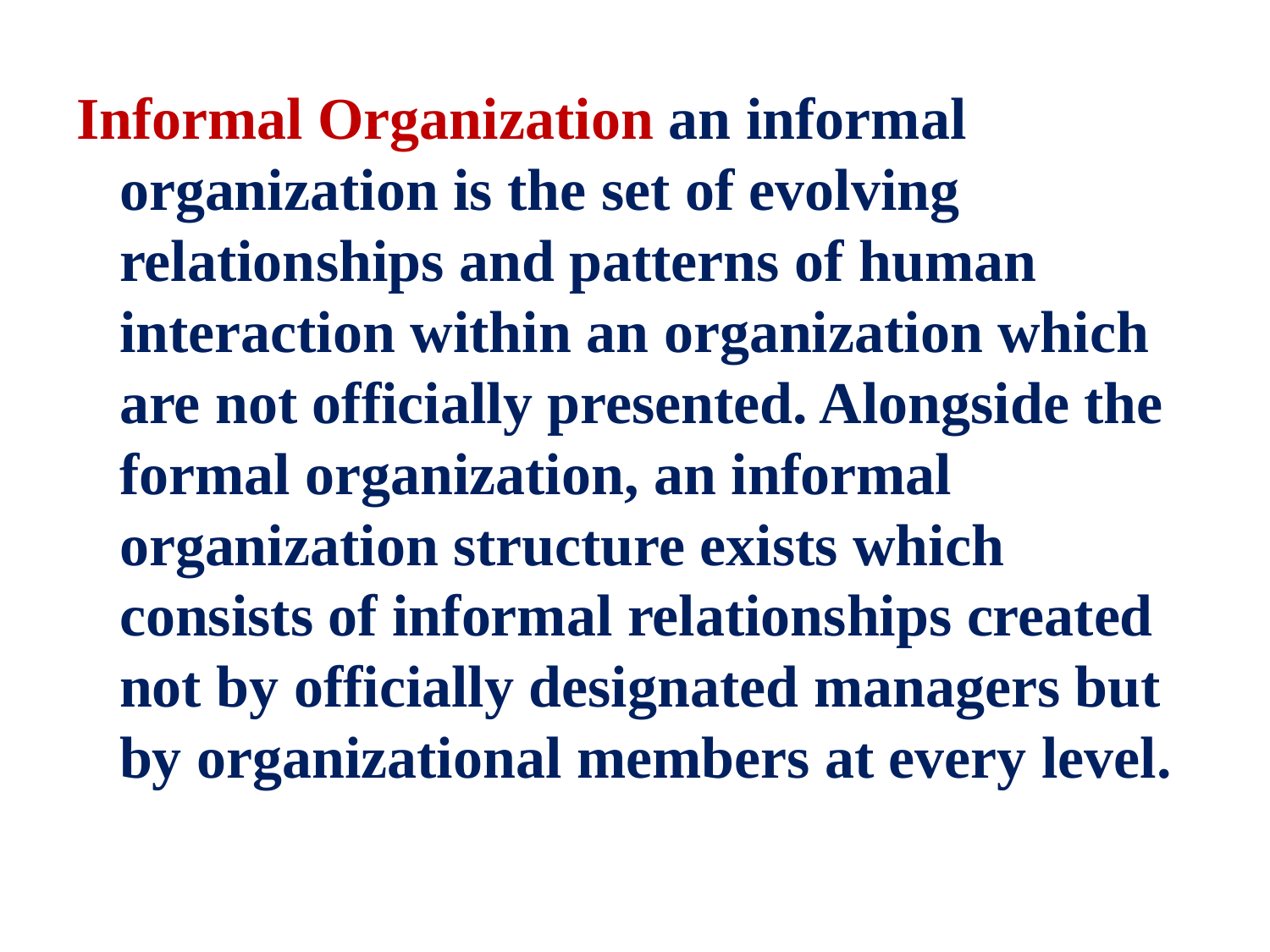

Informal Organization an informal organization is the set of evolving relationships and patterns of human interaction within an organization which are not officially presented. Alongside the formal organization, an informal organization structure exists which consists of informal relationships created not by officially designated managers but by organizational members at every level.